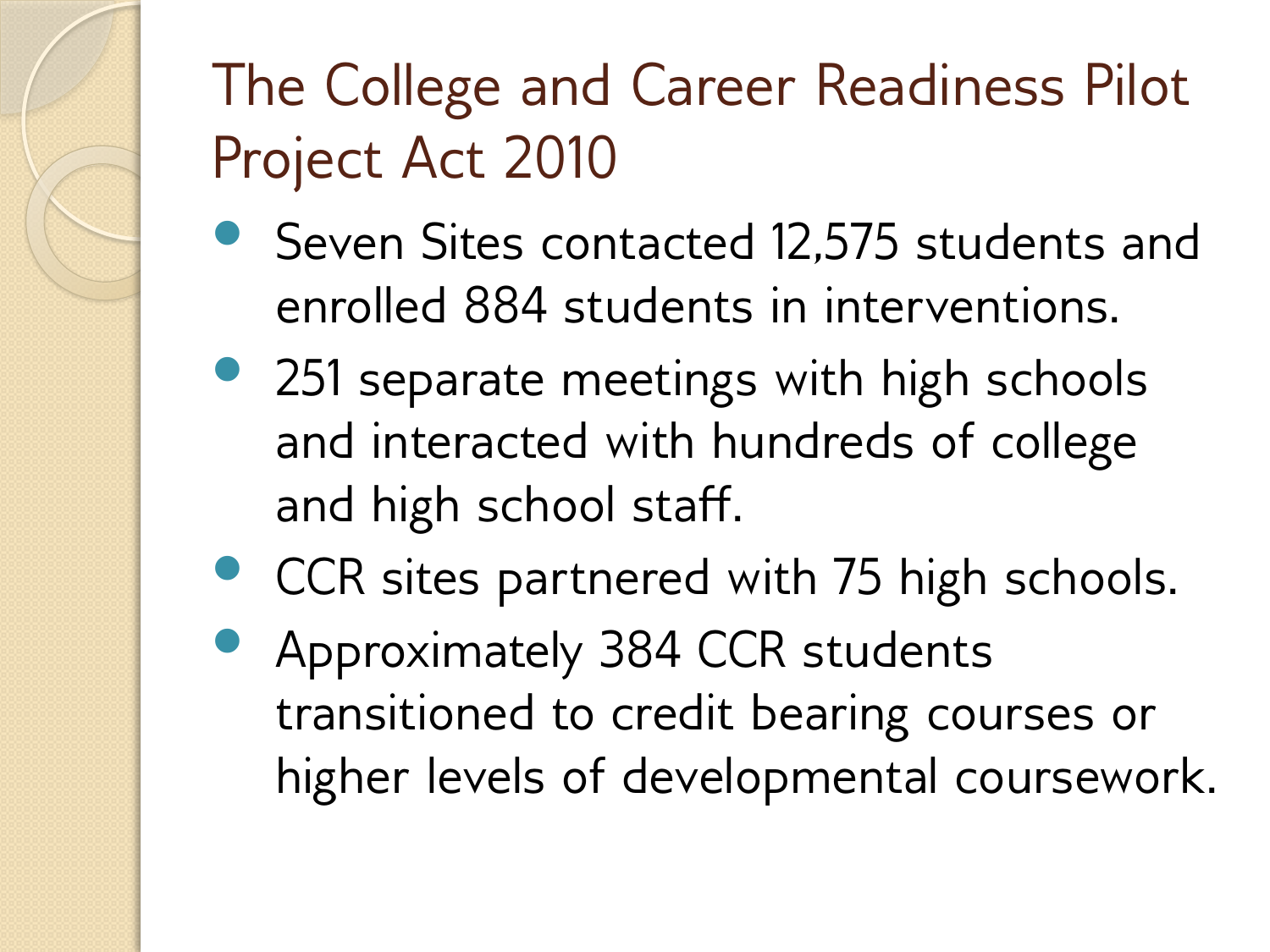

# The College and Career Readiness Pilot Project Act 2010
Seven Sites contacted 12,575 students and enrolled 884 students in interventions.
251 separate meetings with high schools and interacted with hundreds of college and high school staff.
CCR sites partnered with 75 high schools.
Approximately 384 CCR students transitioned to credit bearing courses or higher levels of developmental coursework.